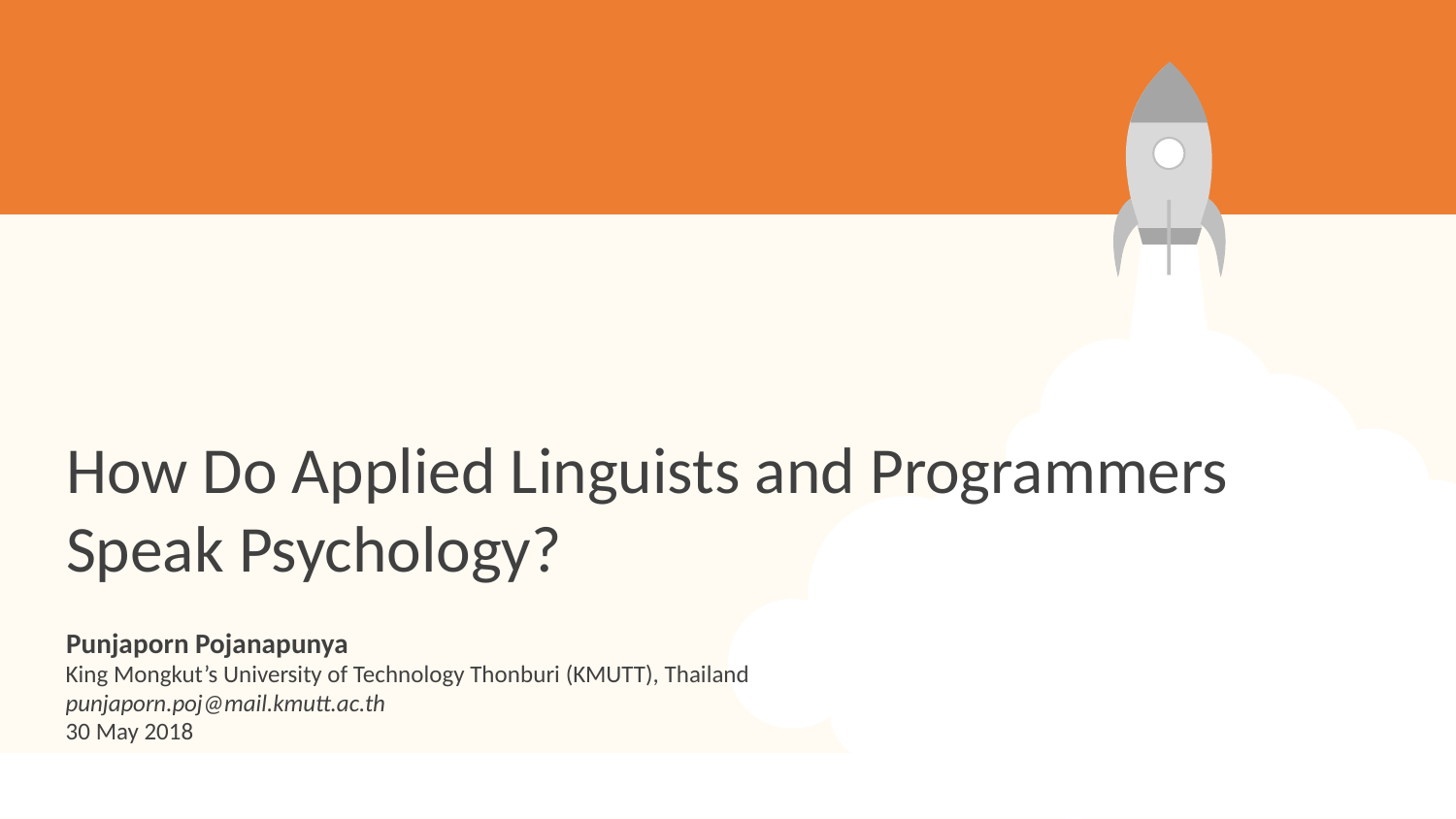

How Do Applied Linguists and Programmers Speak Psychology?
Punjaporn Pojanapunya
King Mongkut’s University of Technology Thonburi (KMUTT), Thailand
punjaporn.poj@mail.kmutt.ac.th
30 May 2018